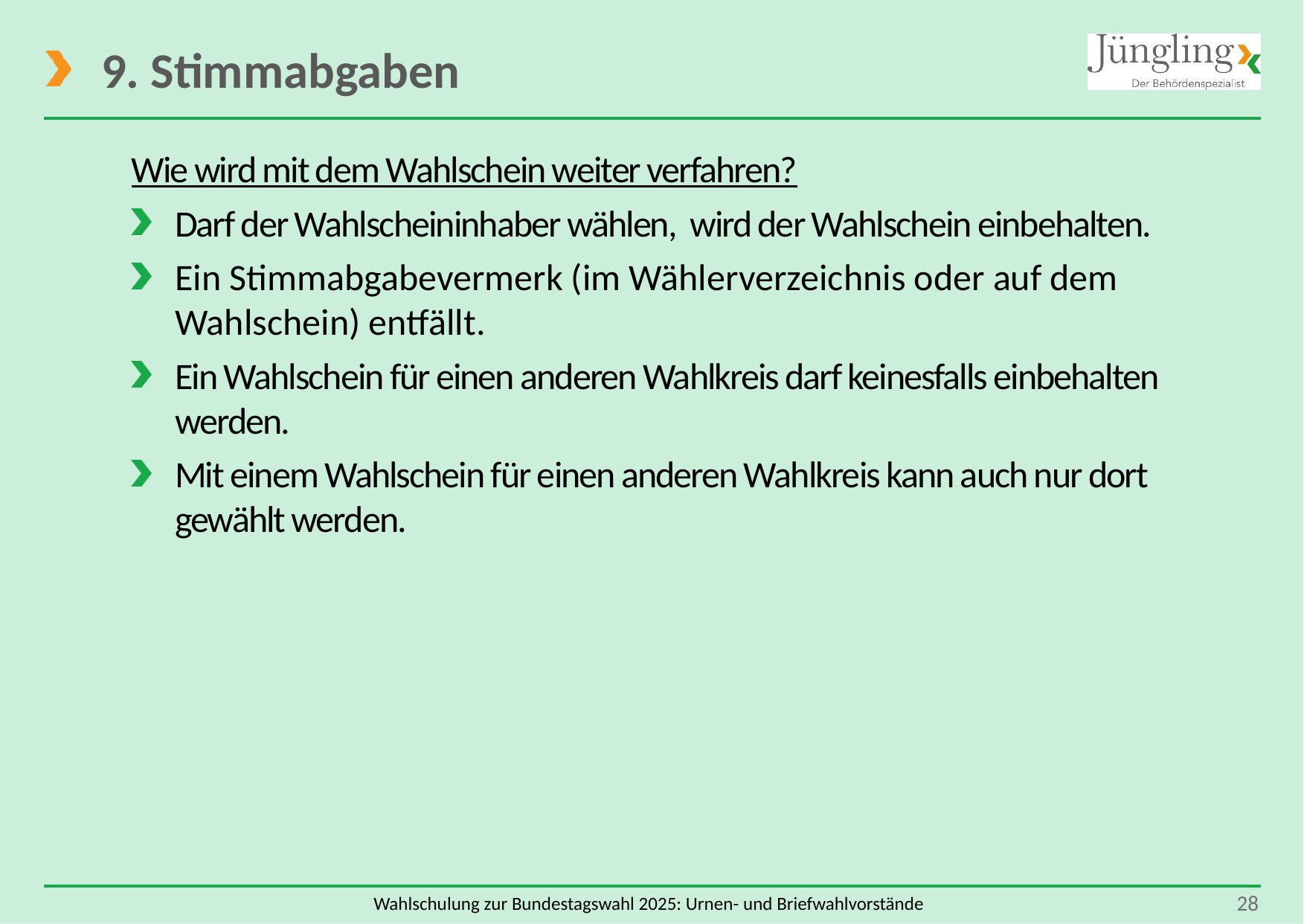

# 9. Stimmabgaben
Wie wird mit dem Wahlschein weiter verfahren?
Darf der Wahlscheininhaber wählen,  wird der Wahlschein einbehalten.
Ein Stimmabgabevermerk (im Wählerverzeichnis oder auf dem Wahlschein) entfällt.
Ein Wahlschein für einen anderen Wahlkreis darf keinesfalls einbehalten werden.
Mit einem Wahlschein für einen anderen Wahlkreis kann auch nur dort gewählt werden.
     28